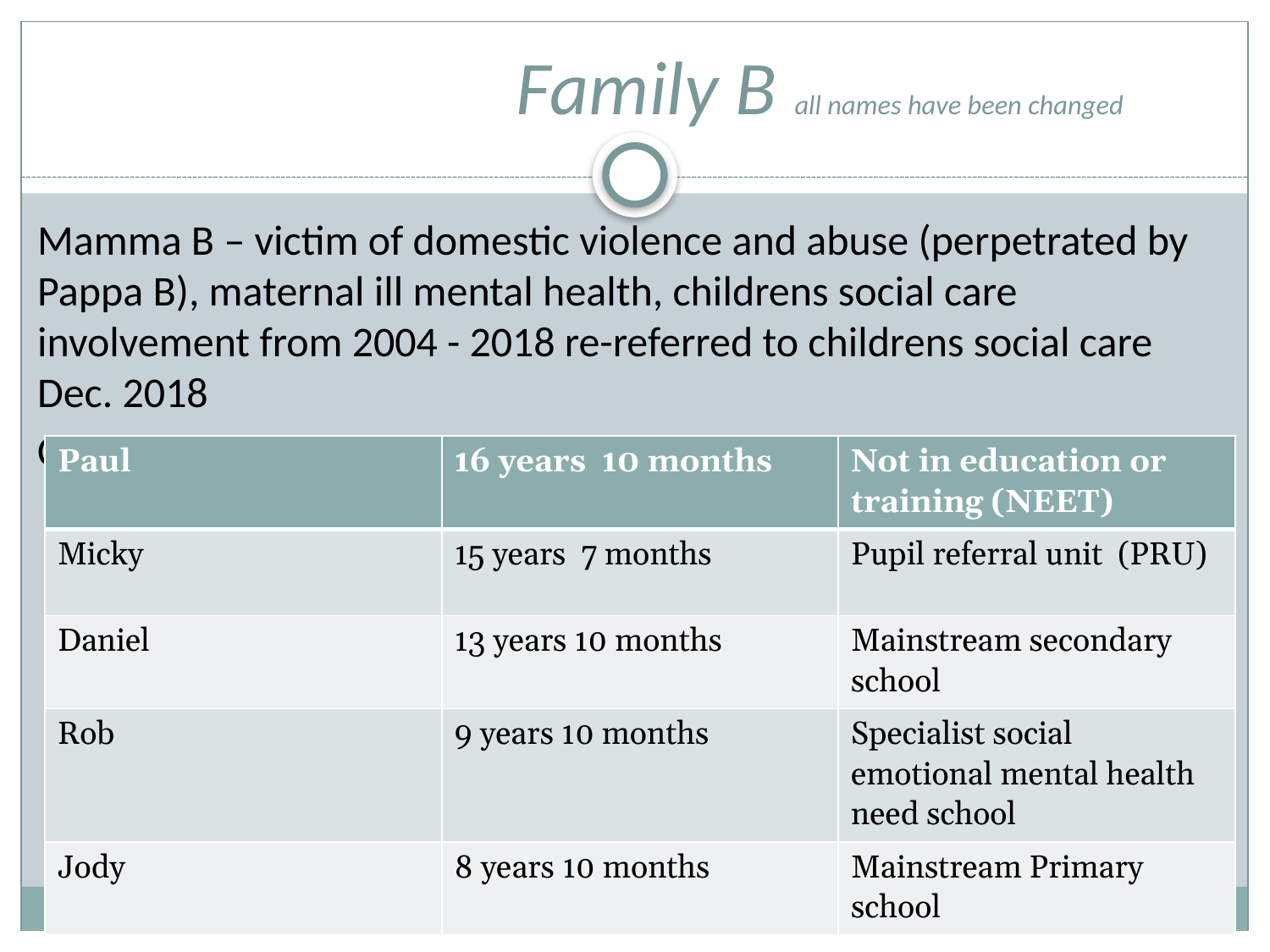

# Family B all names have been changed
Mamma B – victim of domestic violence and abuse (perpetrated by Pappa B), maternal ill mental health, childrens social care involvement from 2004 - 2018 re-referred to childrens social care Dec. 2018
Children previously taken into care August 2014 – Jan 2016

| Paul | 16 years 10 months | Not in education or training (NEET) |
| --- | --- | --- |
| Micky | 15 years 7 months | Pupil referral unit (PRU) |
| Daniel | 13 years 10 months | Mainstream secondary school |
| Rob | 9 years 10 months | Specialist social emotional mental health need school |
| Jody | 8 years 10 months | Mainstream Primary school |